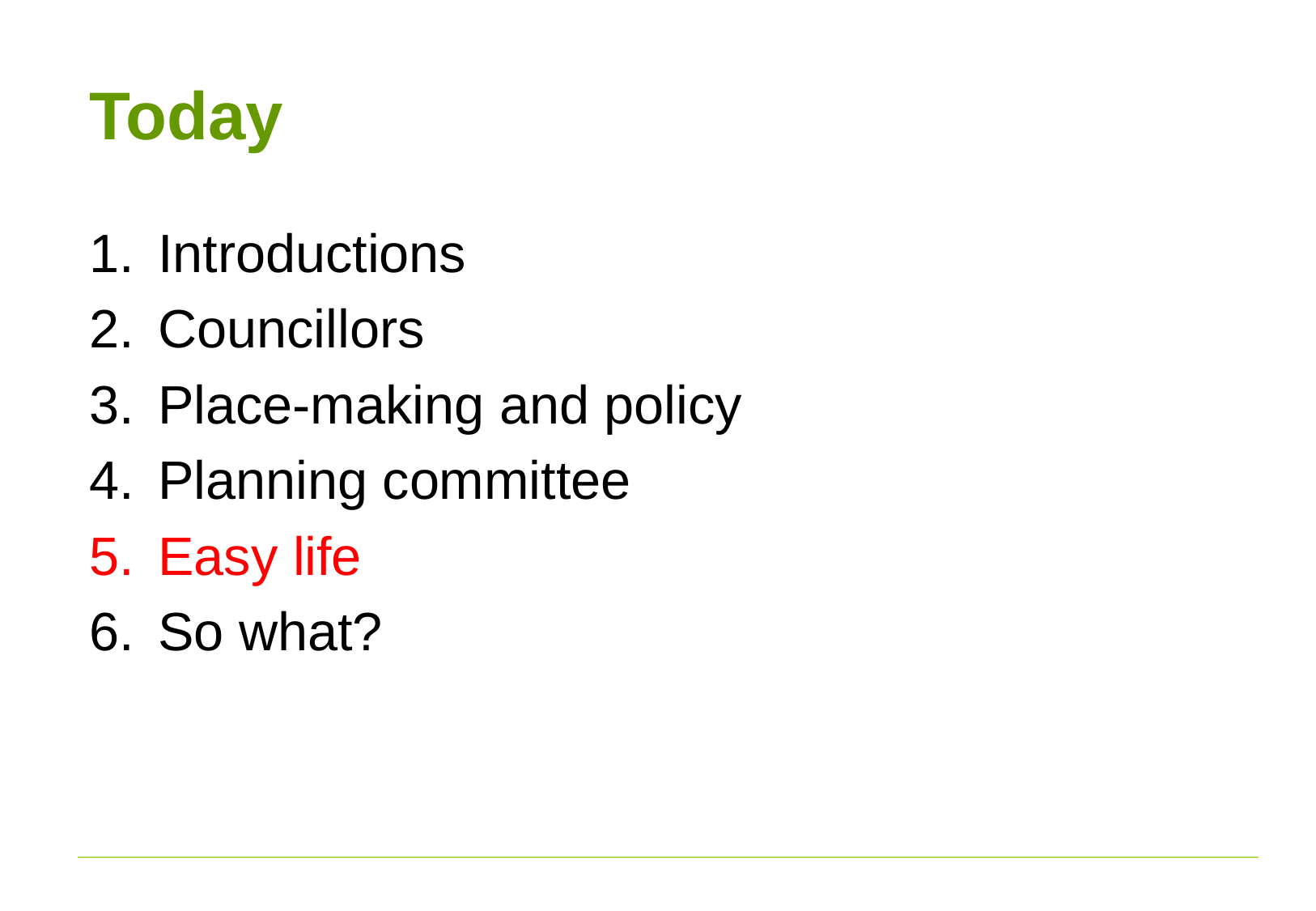

# Today
Introductions
Councillors
Place-making and policy
Planning committee
Easy life
So what?